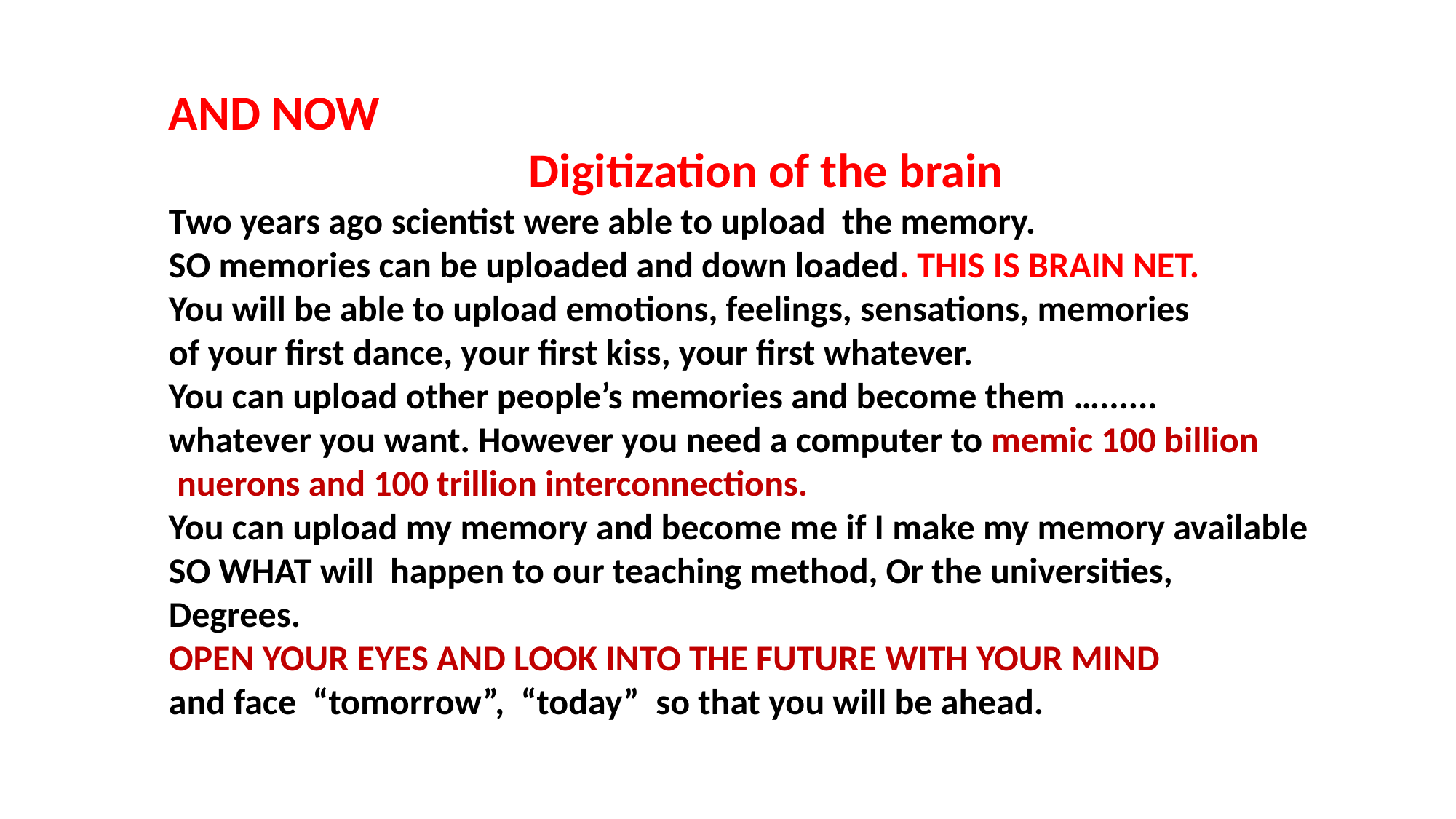

AND NOW
                                 Digitization of the brain
Two years ago scientist were able to upload  the memory.
SO memories can be uploaded and down loaded. THIS IS BRAIN NET.
You will be able to upload emotions, feelings, sensations, memories
of your first dance, your first kiss, your first whatever.
You can upload other people’s memories and become them …......
whatever you want. However you need a computer to memic 100 billion
 nuerons and 100 trillion interconnections.
You can upload my memory and become me if I make my memory available
SO WHAT will  happen to our teaching method, Or the universities,
Degrees.
OPEN YOUR EYES AND LOOK INTO THE FUTURE WITH YOUR MIND
and face  “tomorrow”,  “today”  so that you will be ahead.